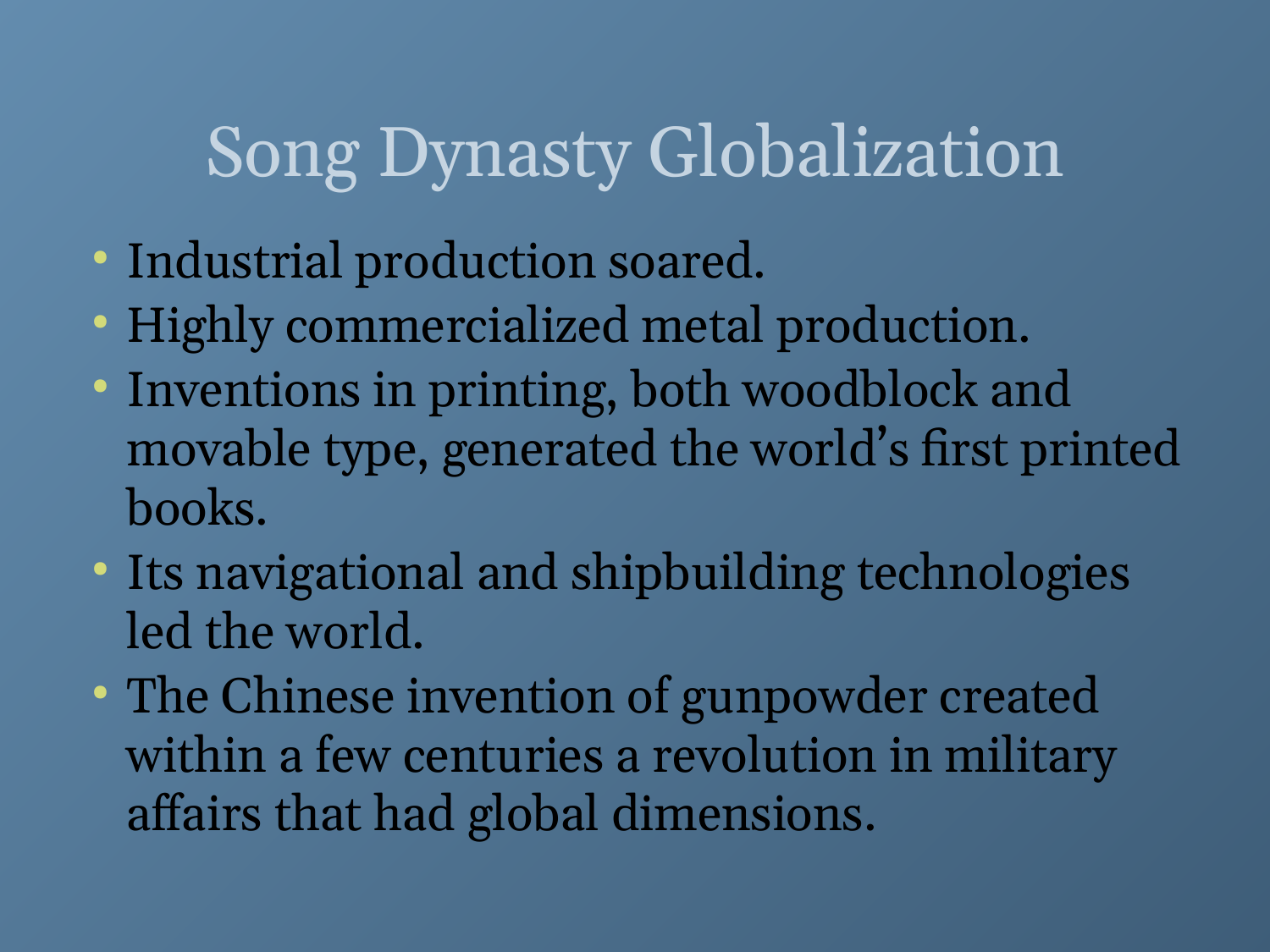

# Song Dynasty Globalization
Industrial production soared.
Highly commercialized metal production.
Inventions in printing, both woodblock and movable type, generated the world’s first printed books.
Its navigational and shipbuilding technologies led the world.
The Chinese invention of gunpowder created within a few centuries a revolution in military affairs that had global dimensions.